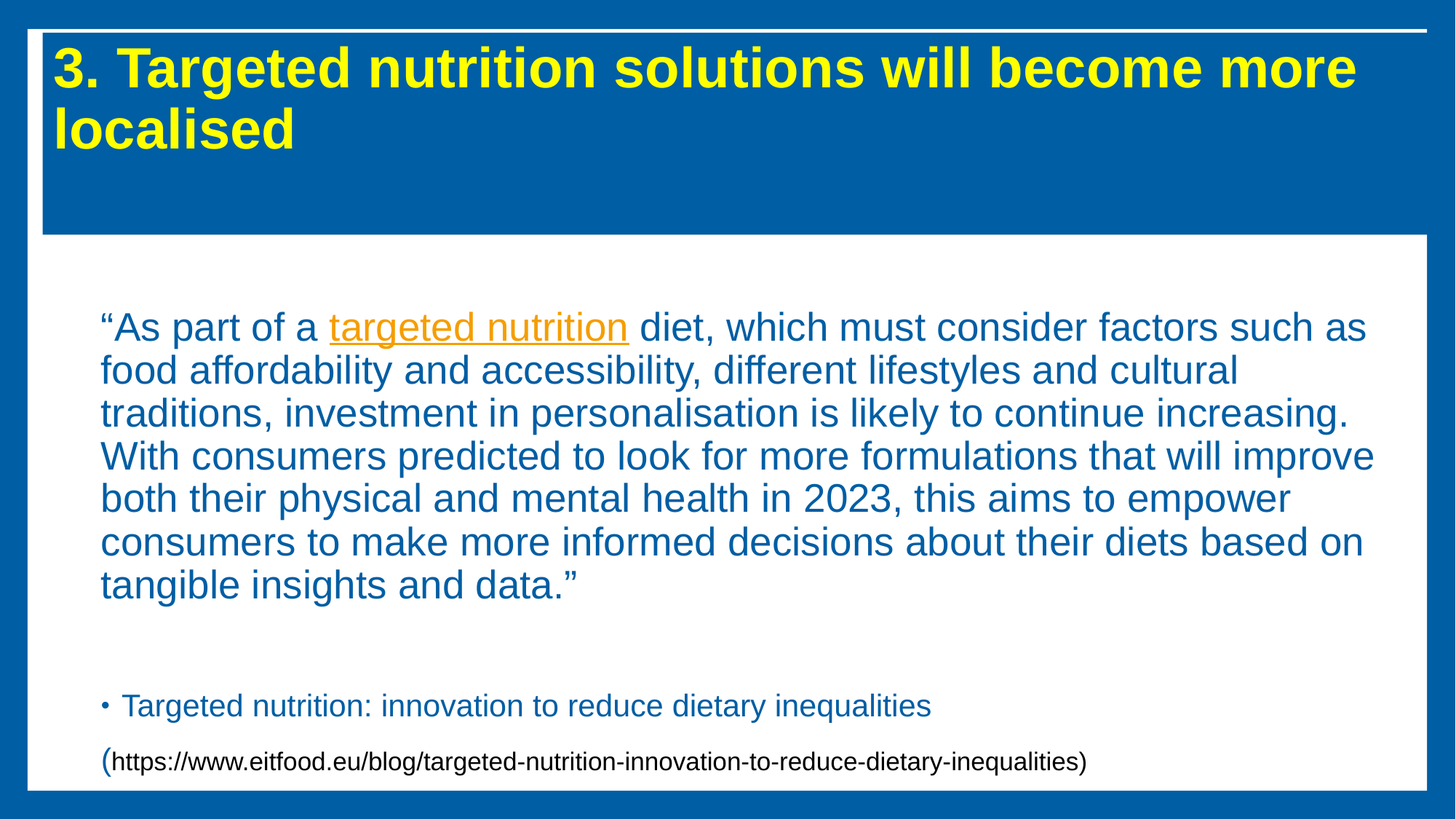

# 3. Targeted nutrition solutions will become more localised
“As part of a targeted nutrition diet, which must consider factors such as food affordability and accessibility, different lifestyles and cultural traditions, investment in personalisation is likely to continue increasing. With consumers predicted to look for more formulations that will improve both their physical and mental health in 2023, this aims to empower consumers to make more informed decisions about their diets based on tangible insights and data.”

Targeted nutrition: innovation to reduce dietary inequalities
(https://www.eitfood.eu/blog/targeted-nutrition-innovation-to-reduce-dietary-inequalities)